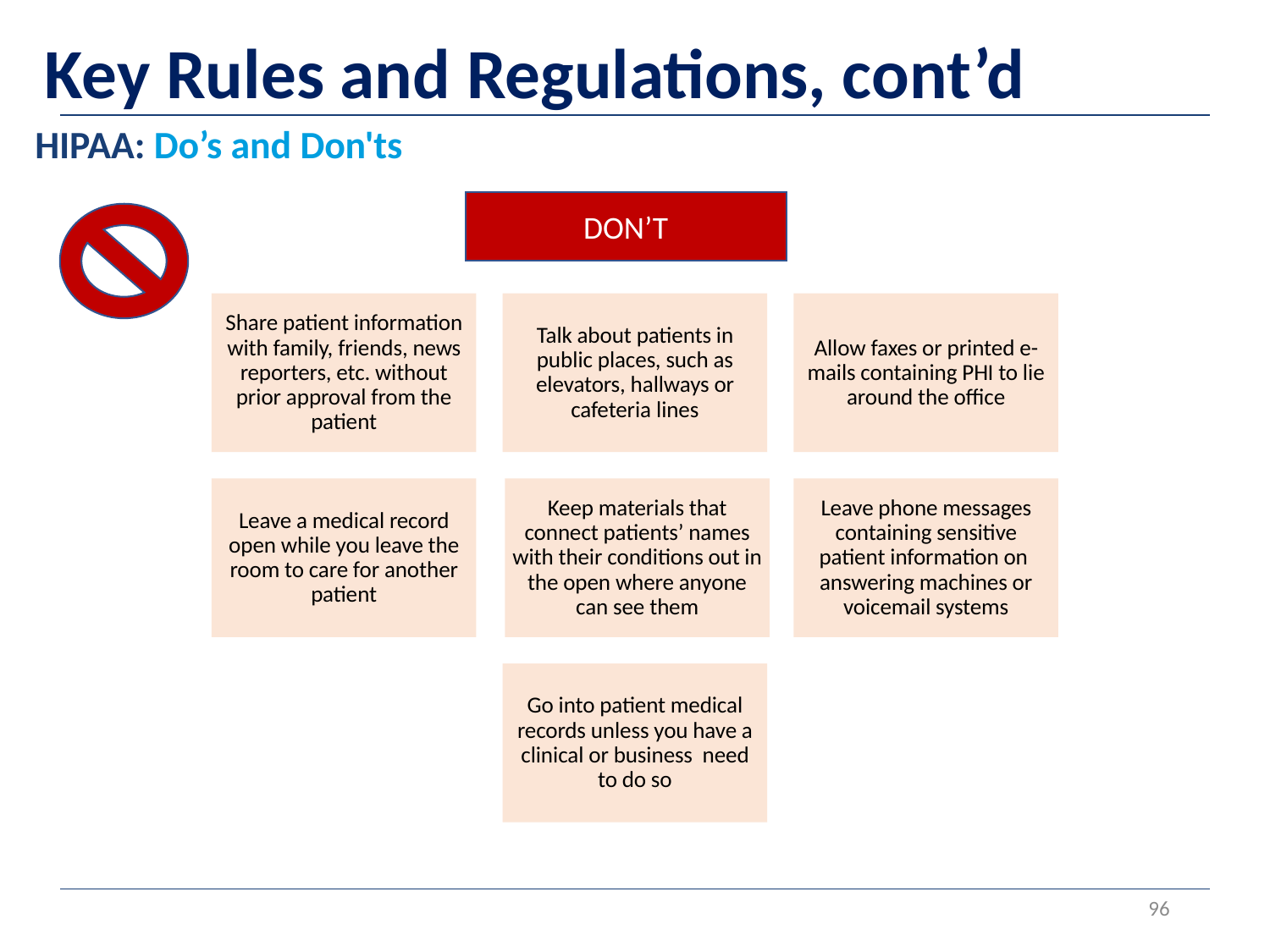

Key Rules and Regulations, cont’d
HIPAA: Do’s and Don'ts
DON’T

Share patient information with family, friends, news reporters, etc. without prior approval from the patient
Talk about patients in public places, such as elevators, hallways or cafeteria lines
Allow faxes or printed e-mails containing PHI to lie around the office
Leave a medical record open while you leave the room to care for another patient
Keep materials that connect patients’ names with their conditions out in the open where anyone can see them
Leave phone messages containing sensitive patient information on  answering machines or voicemail systems
Go into patient medical records unless you have a clinical or business  need to do so
96